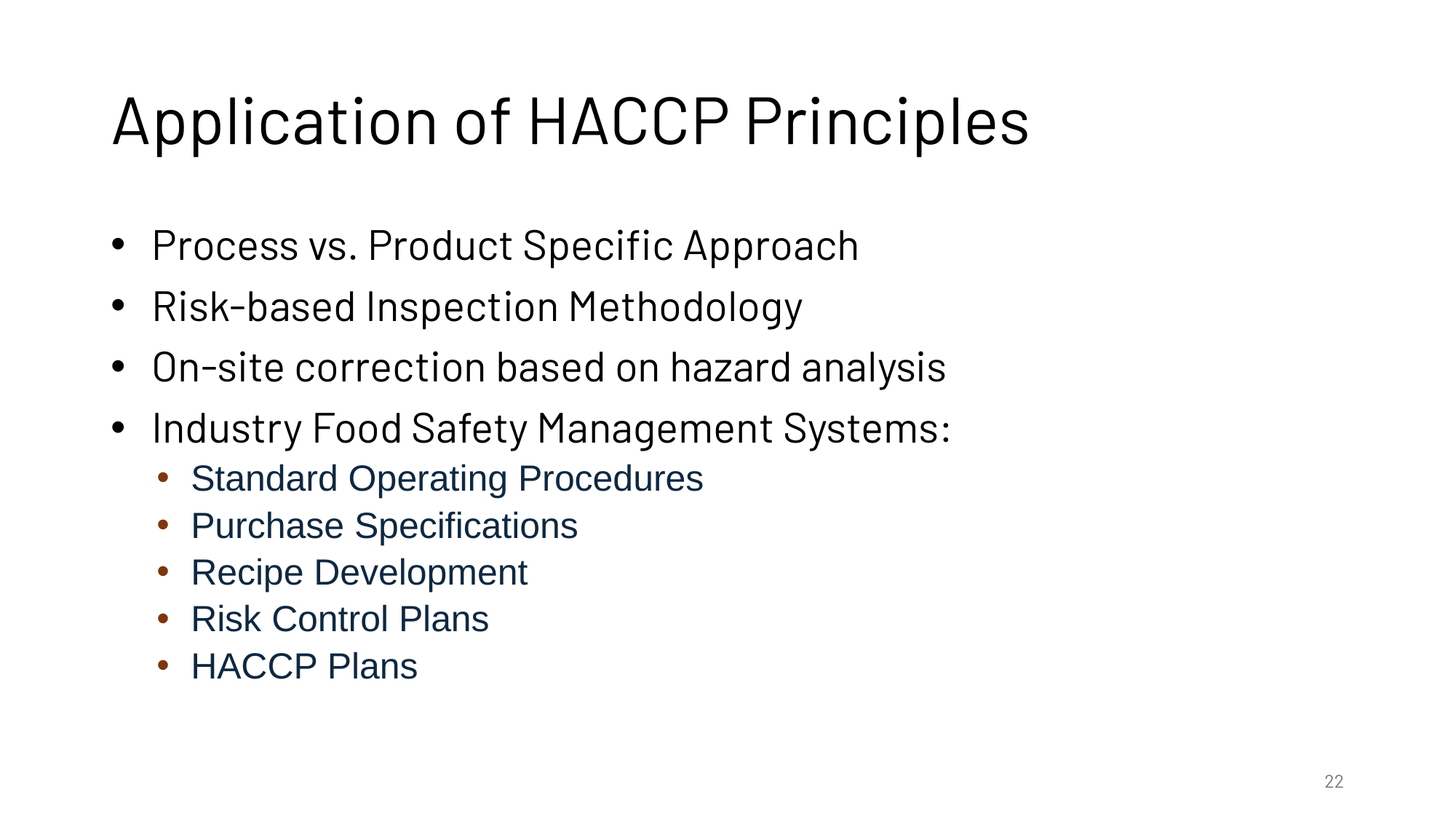

# Application of HACCP Principles
Process vs. Product Specific Approach
Risk-based Inspection Methodology
On-site correction based on hazard analysis
Industry Food Safety Management Systems:
Standard Operating Procedures
Purchase Specifications
Recipe Development
Risk Control Plans
HACCP Plans

22
Spring 2025
FOOD DAY 4